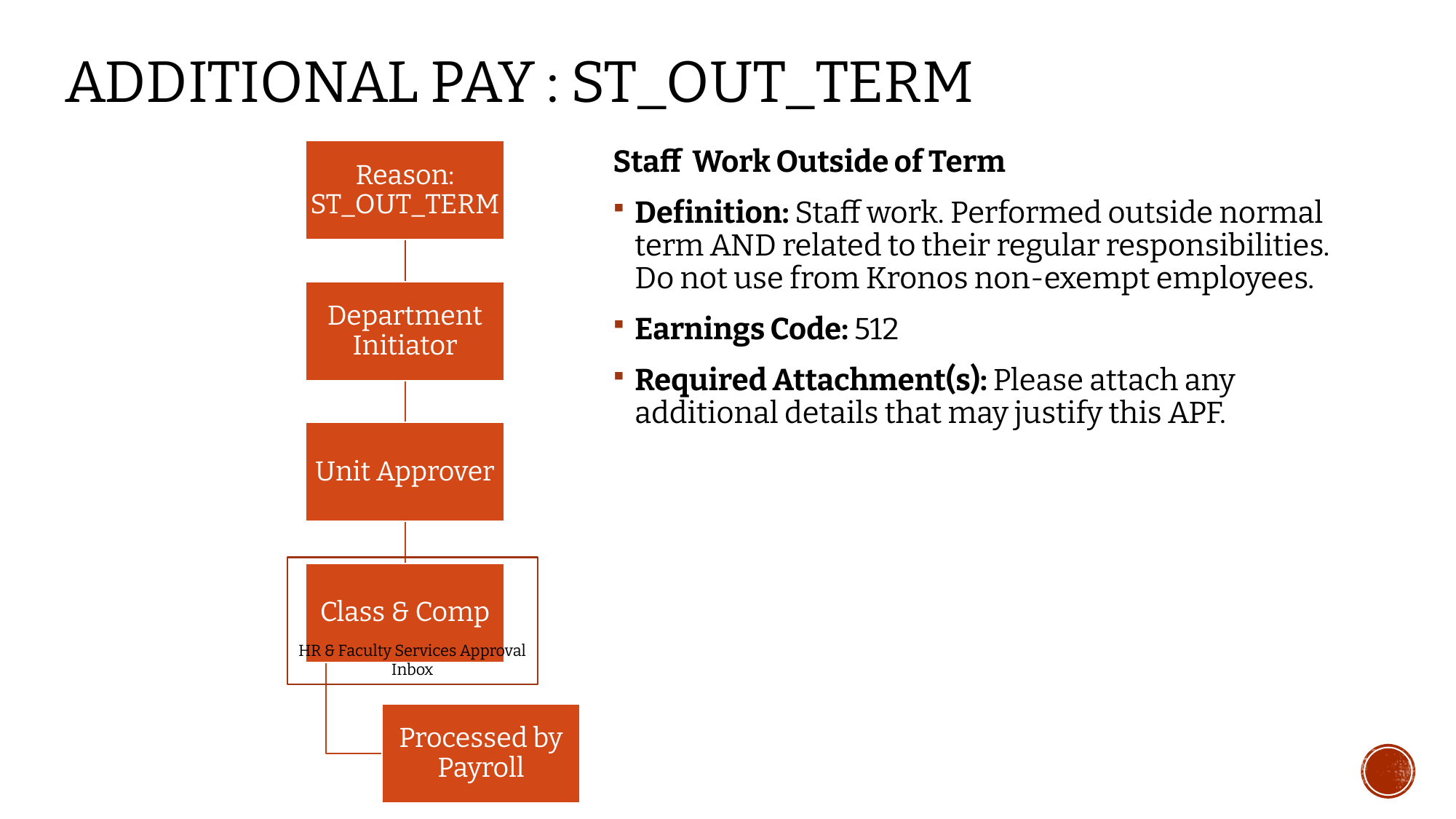

# Additional PaY : St_OUT_TERM
Reason: ST_OUT_TERM
Department Initiator
Unit Approver
Class & Comp
Processed by Payroll
Staff  Work Outside of Term
Definition: Staff work. Performed outside normal term AND related to their regular responsibilities.  Do not use from Kronos non-exempt employees.
Earnings Code: 512
Required Attachment(s): Please attach any additional details that may justify this APF.

HR & Faculty Services Approval Inbox